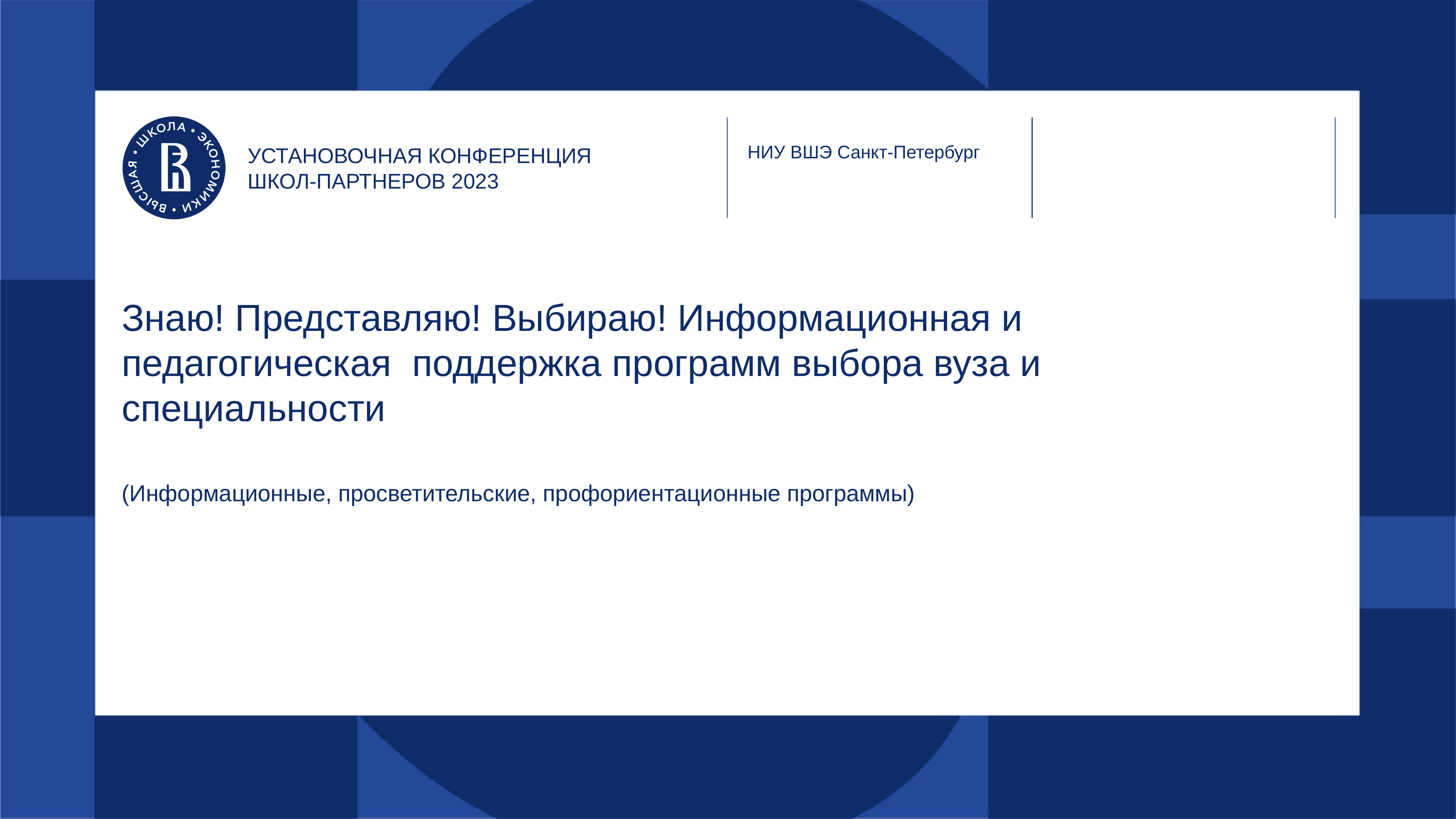

НИУ ВШЭ Санкт-Петербург
УСТАНОВОЧНАЯ КОНФЕРЕНЦИЯ
ШКОЛ-ПАРТНЕРОВ 2023

# Знаю! Представляю! Выбираю! Информационная и педагогическая  поддержка программ выбора вуза и специальности (Информационные, просветительские, профориентационные программы)